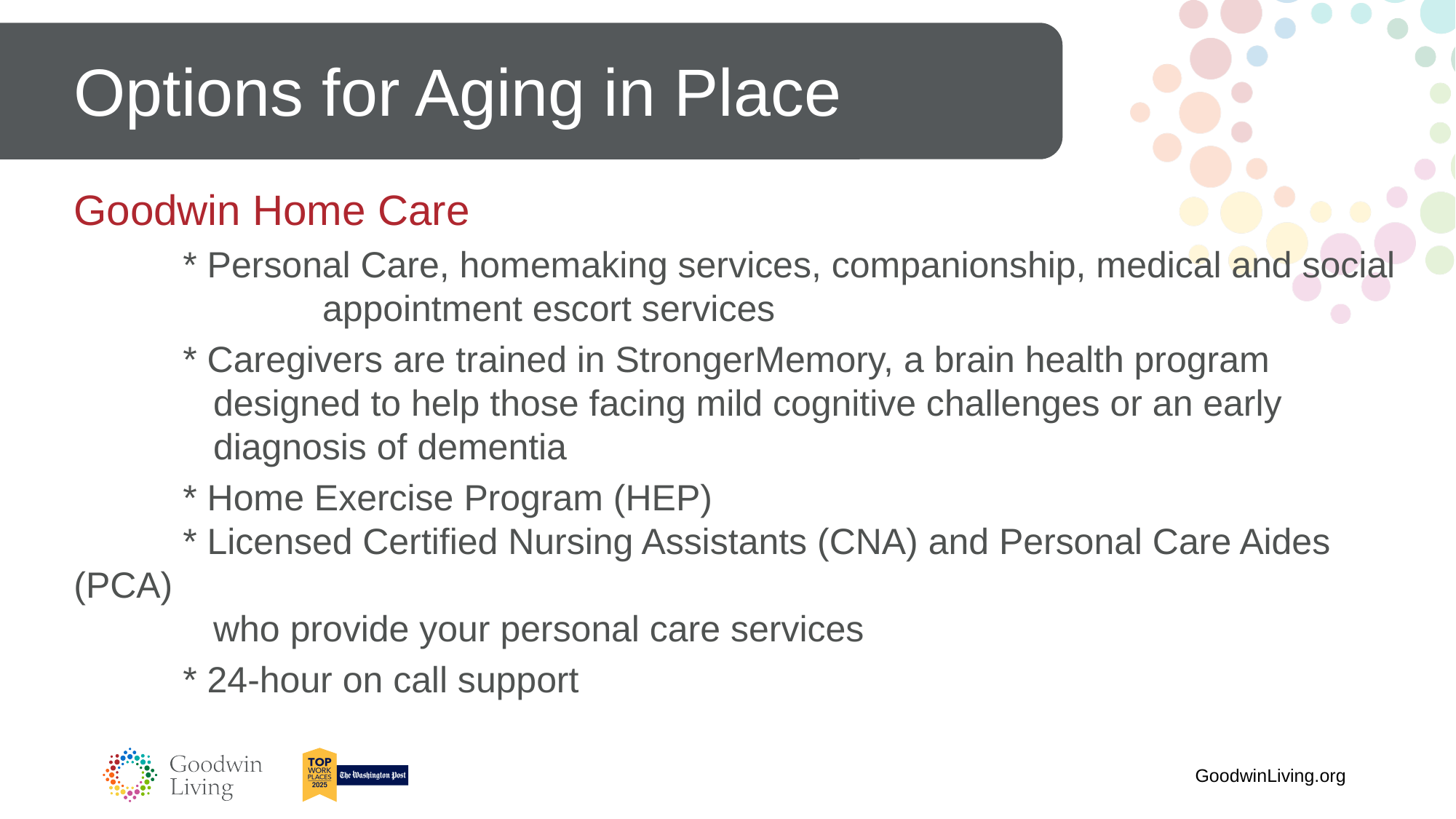

Options for Aging in Place
Goodwin Home Care
	* Personal Care, homemaking services, companionship, medical and social 	 	   appointment escort services
	* Caregivers are trained in StrongerMemory, a brain health program
	   designed to help those facing mild cognitive challenges or an early
	   diagnosis of dementia
	* Home Exercise Program (HEP)
	* Licensed Certified Nursing Assistants (CNA) and Personal Care Aides (PCA)
	   who provide your personal care services
	* 24-hour on call support